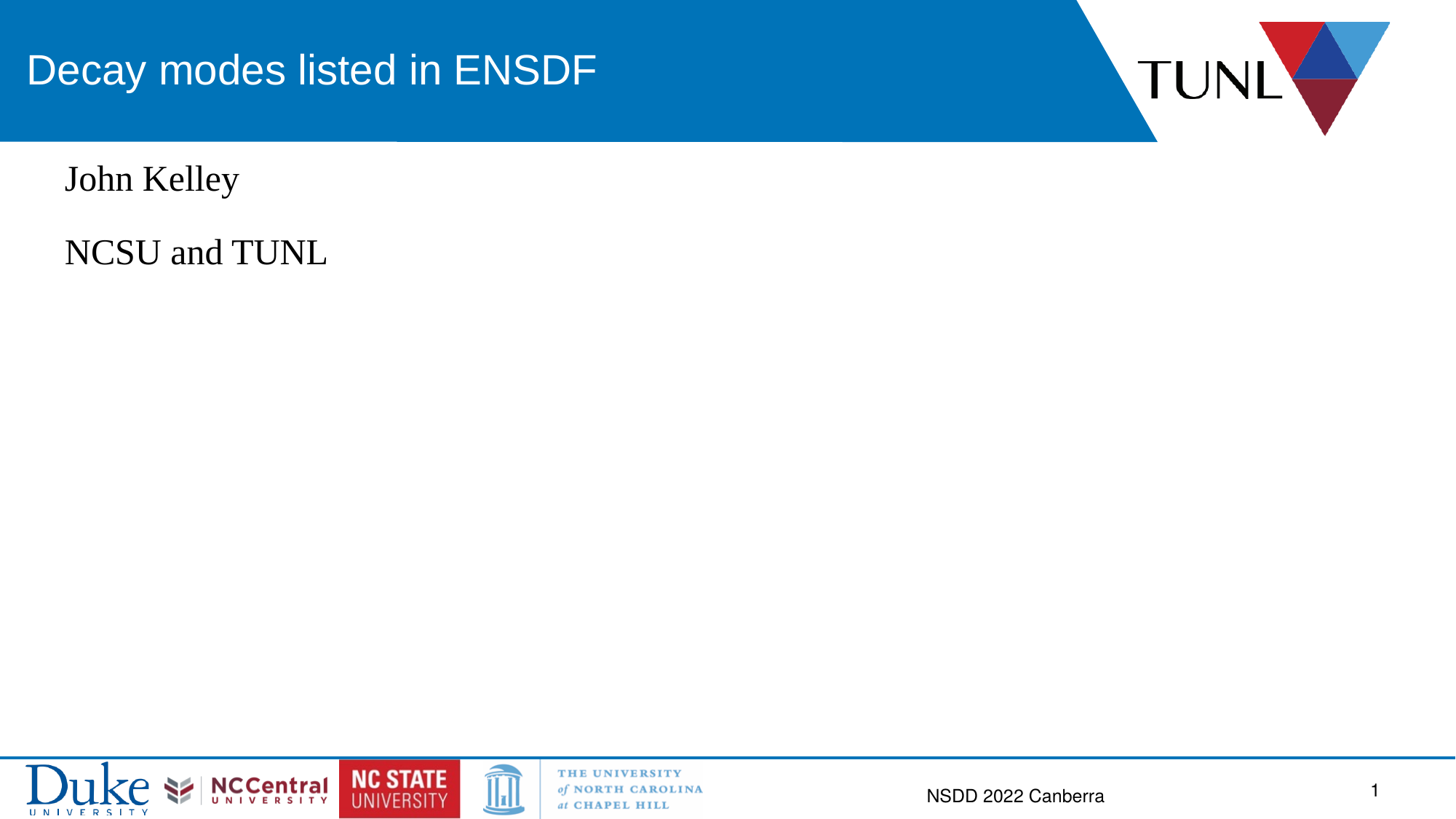

# Decay modes listed in ENSDF
John Kelley
NCSU and TUNL